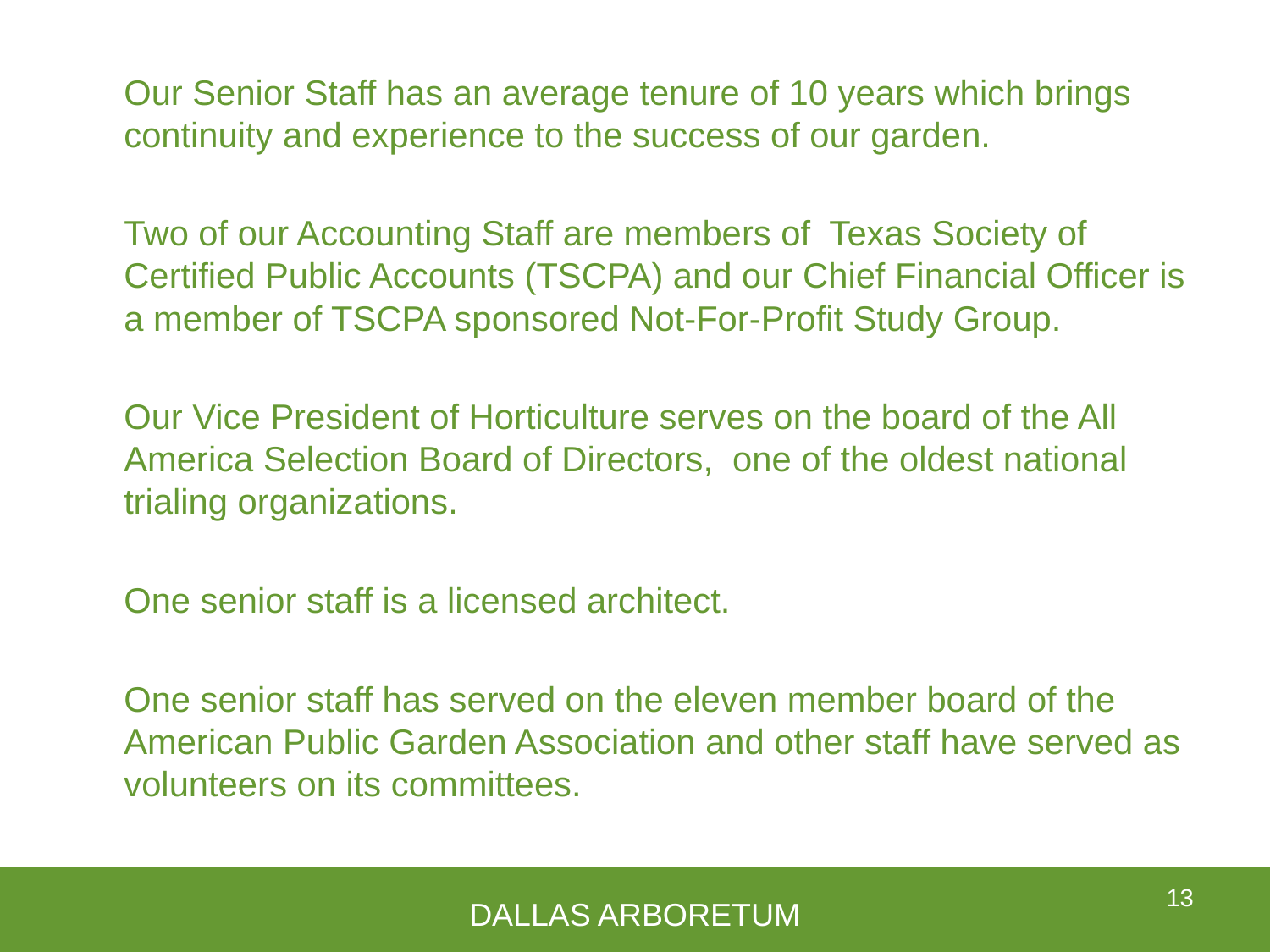

Our Senior Staff has an average tenure of 10 years which brings continuity and experience to the success of our garden.

	Two of our Accounting Staff are members of  Texas Society of Certified Public Accounts (TSCPA) and our Chief Financial Officer is a member of TSCPA sponsored Not-For-Profit Study Group.

	Our Vice President of Horticulture serves on the board of the All America Selection Board of Directors,  one of the oldest national trialing organizations.

	One senior staff is a licensed architect.

	One senior staff has served on the eleven member board of the American Public Garden Association and other staff have served as volunteers on its committees.

13